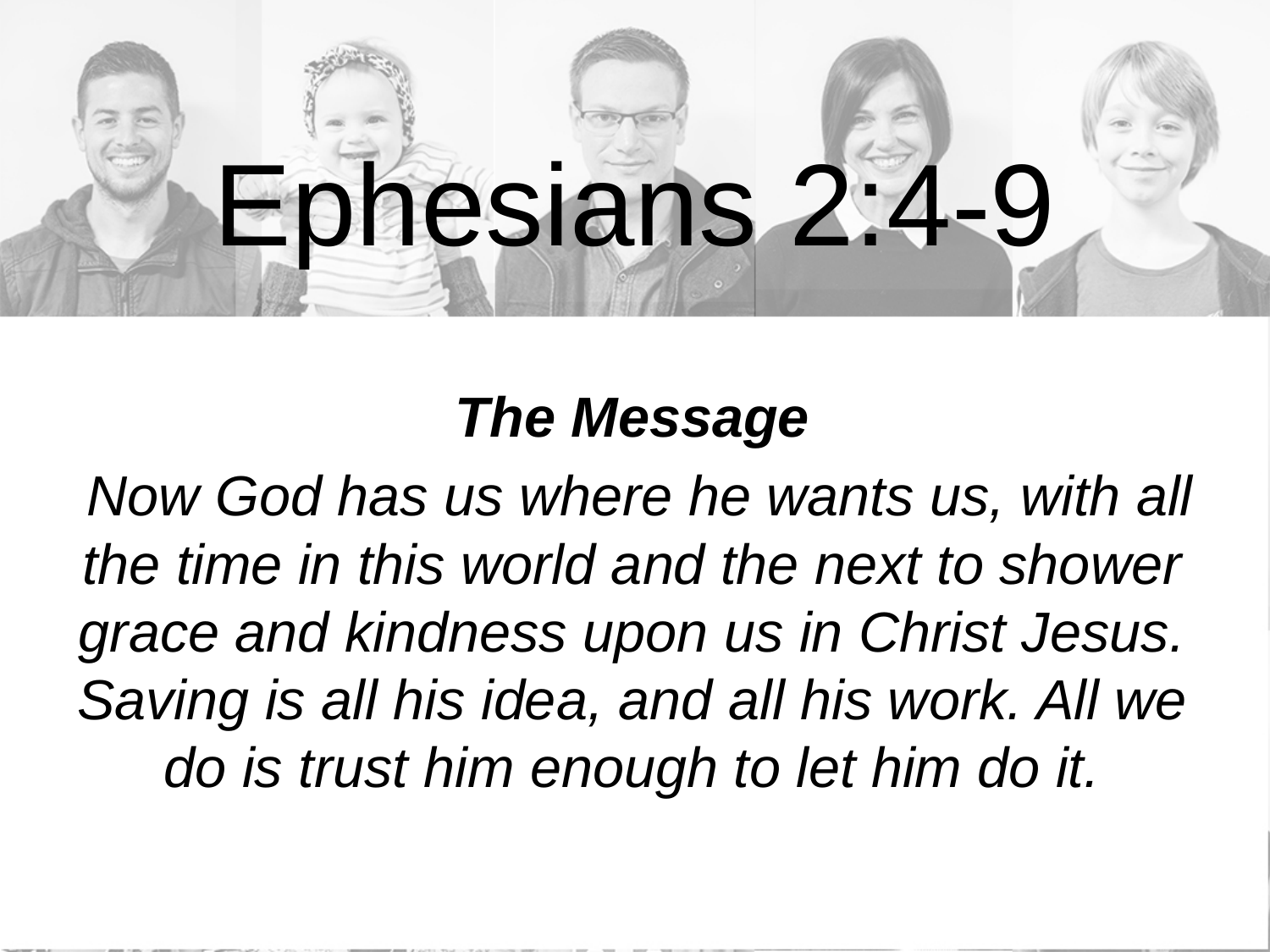

# Ephesians 2:4-9
The Message
 Now God has us where he wants us, with all the time in this world and the next to shower grace and kindness upon us in Christ Jesus. Saving is all his idea, and all his work. All we do is trust him enough to let him do it.